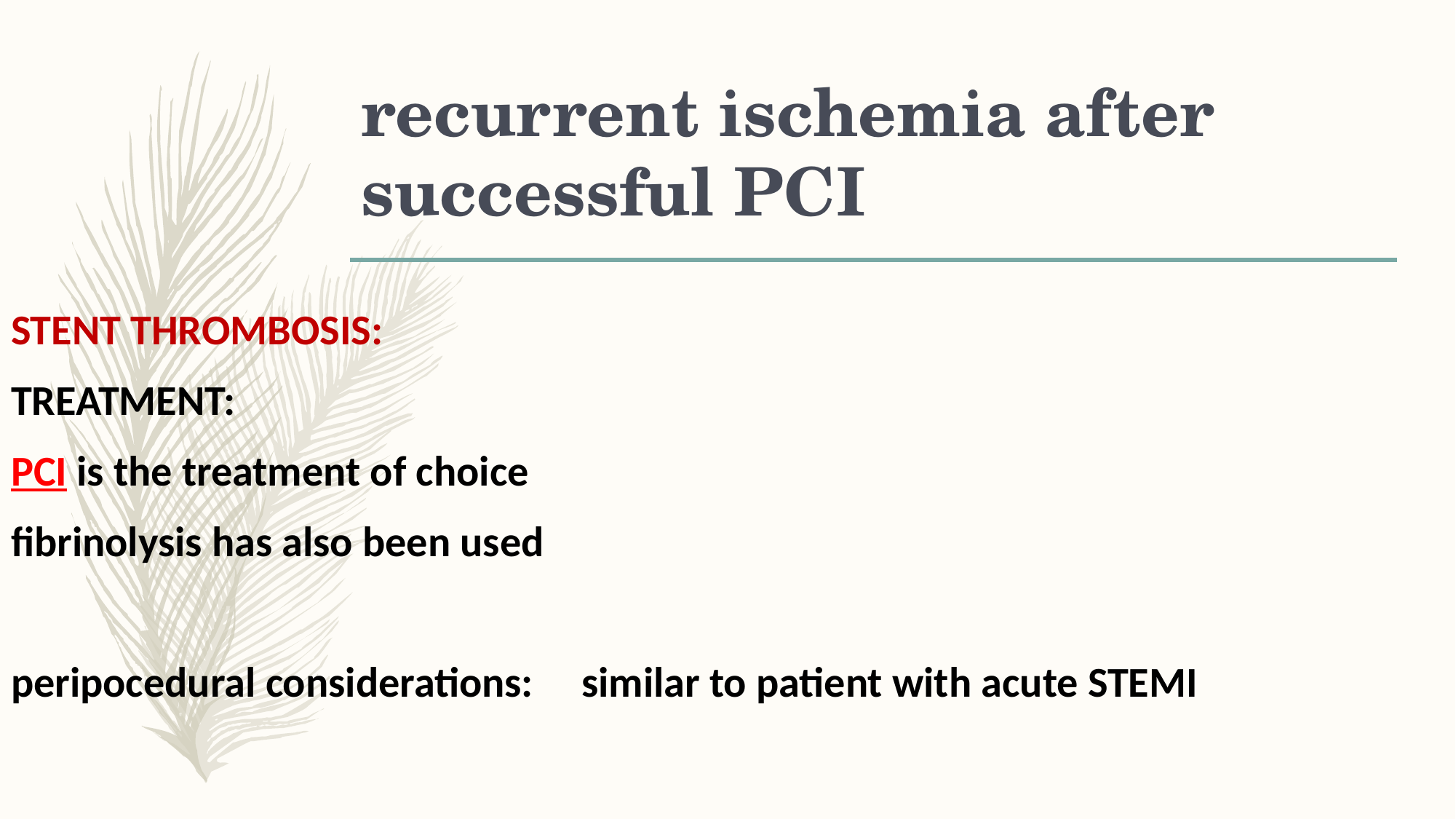

# recurrent ischemia after successful PCI
STENT THROMBOSIS:
TREATMENT:
PCI is the treatment of choice
fibrinolysis has also been used

peripocedural considerations:     similar to patient with acute STEMI